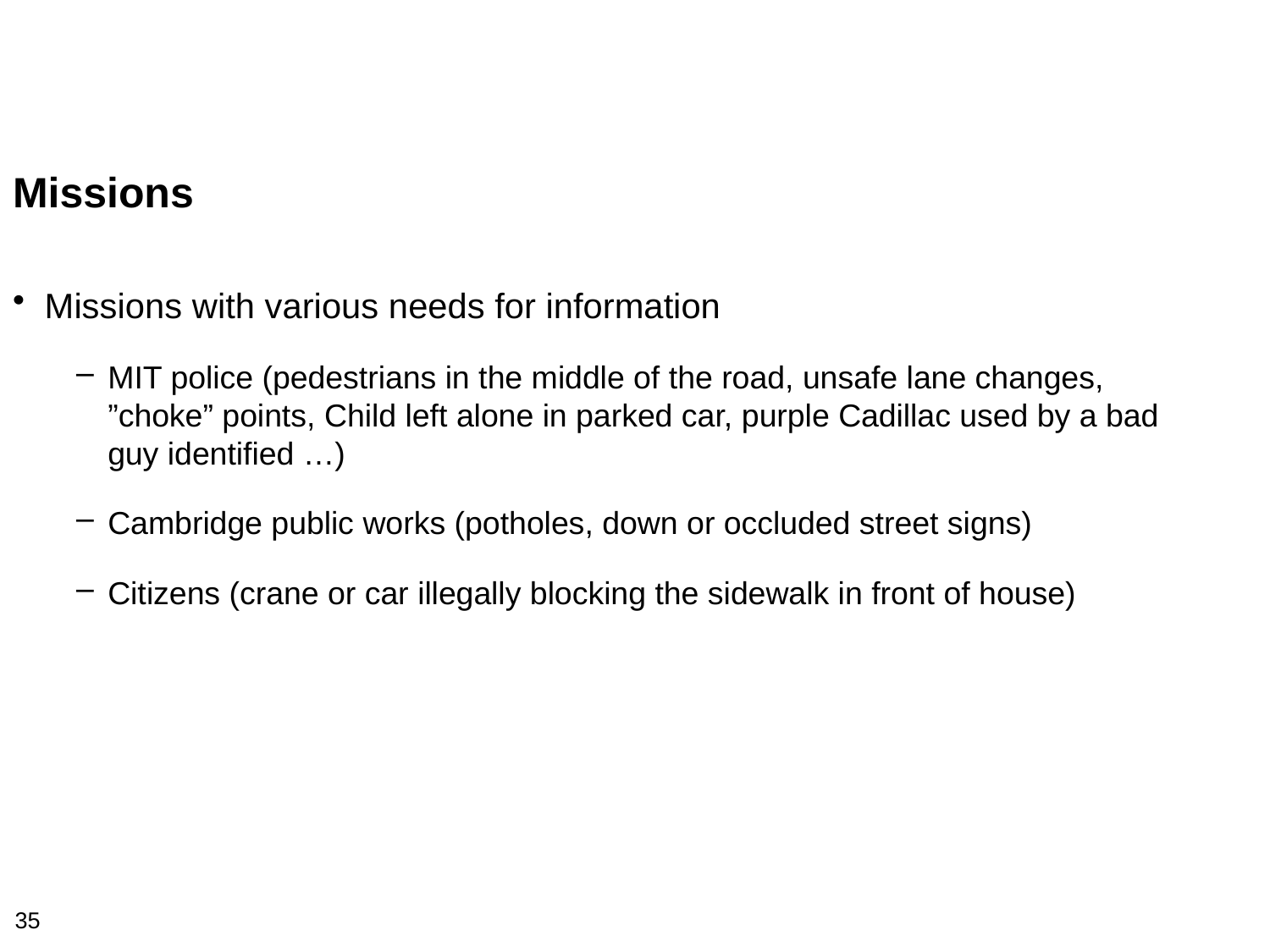

Missions
Missions with various needs for information
MIT police (pedestrians in the middle of the road, unsafe lane changes, ”choke” points, Child left alone in parked car, purple Cadillac used by a bad guy identified …)
Cambridge public works (potholes, down or occluded street signs)
Citizens (crane or car illegally blocking the sidewalk in front of house)

35